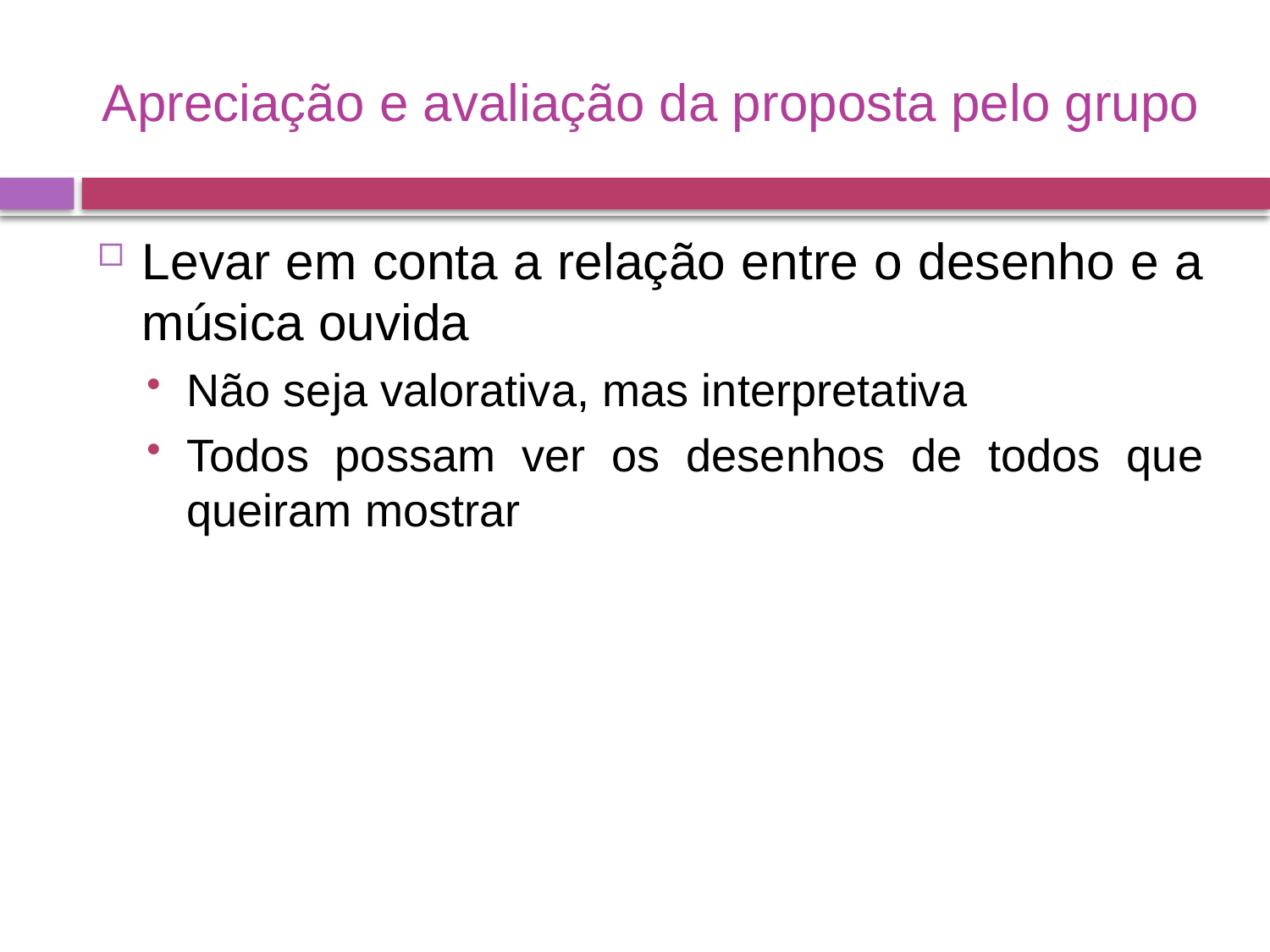

# Apreciação e avaliação da proposta pelo grupo
Levar em conta a relação entre o desenho e a música ouvida
Não seja valorativa, mas interpretativa
Todos possam ver os desenhos de todos que queiram mostrar